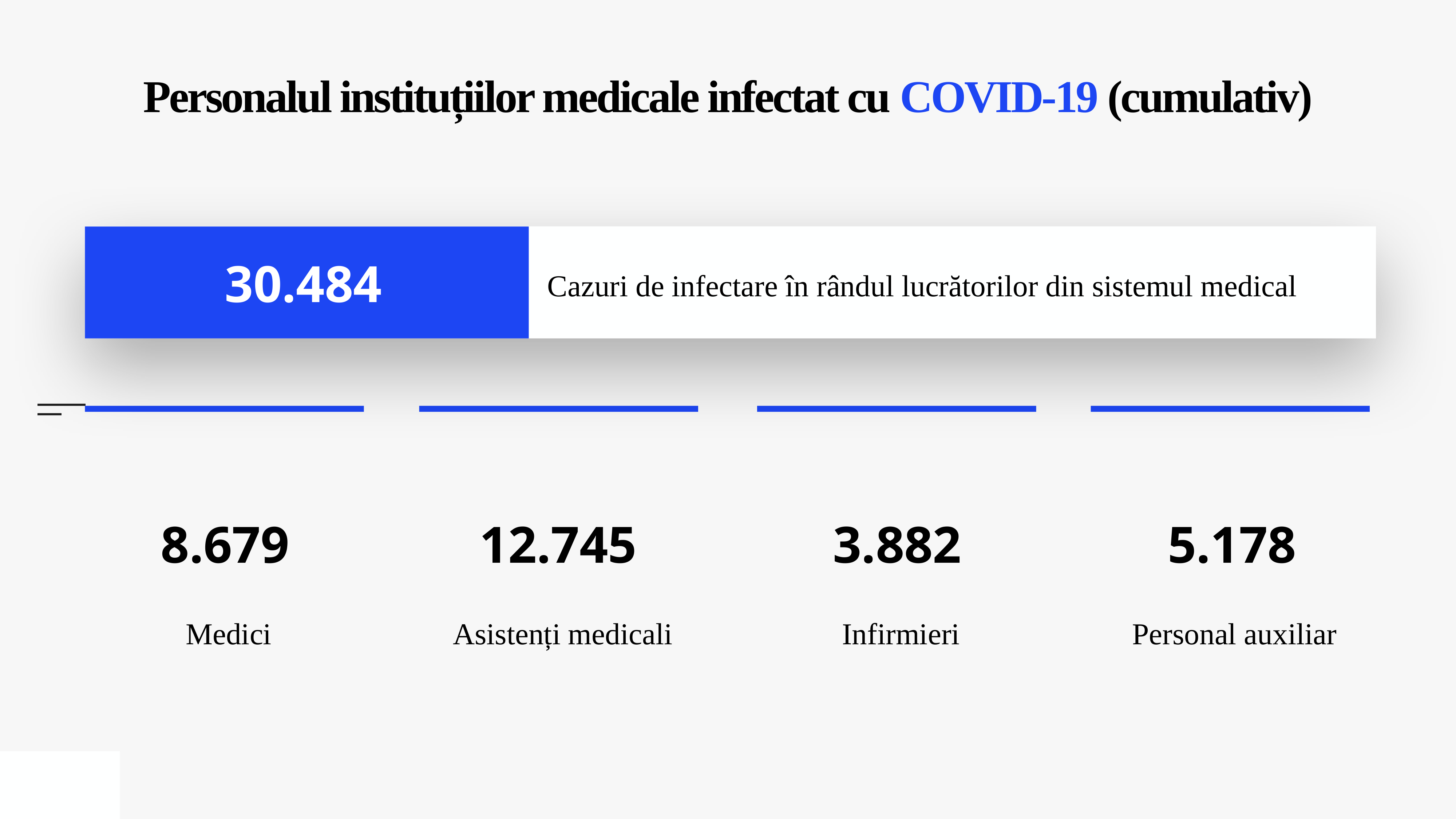

# Personalul instituțiilor medicale infectat cu COVID-19 (cumulativ)

Cazuri de infectare în rândul lucrătorilor din sistemul medical

30.484
Infirmieri

Personal auxiliar

Asistenți medicali

Medici

8.679
12.745
5.178
3.882